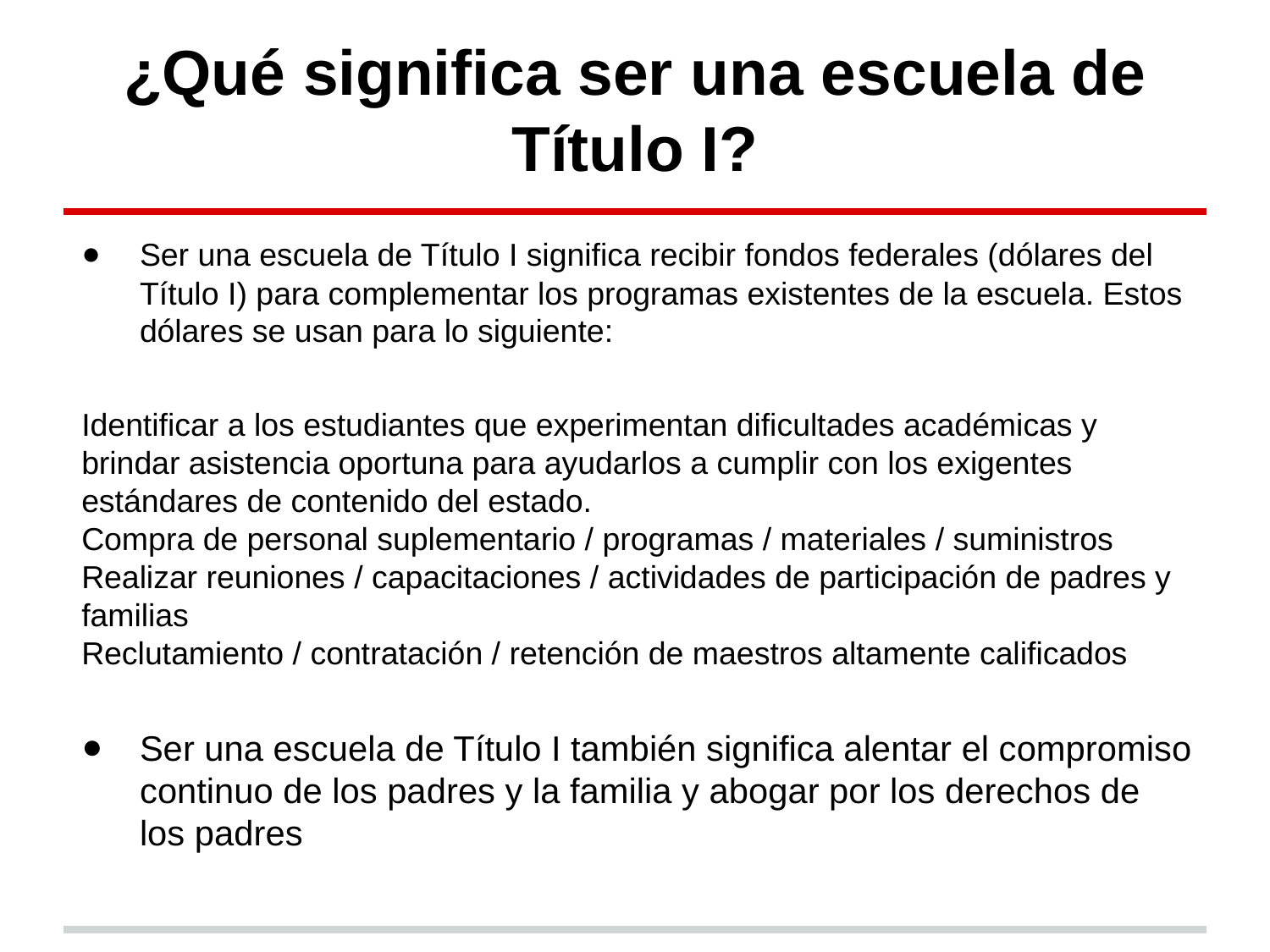

# ¿Qué significa ser una escuela de Título I?
Ser una escuela de Título I significa recibir fondos federales (dólares del Título I) para complementar los programas existentes de la escuela. Estos dólares se usan para lo siguiente:

Identificar a los estudiantes que experimentan dificultades académicas y brindar asistencia oportuna para ayudarlos a cumplir con los exigentes estándares de contenido del estado.
Compra de personal suplementario / programas / materiales / suministros
Realizar reuniones / capacitaciones / actividades de participación de padres y familias
Reclutamiento / contratación / retención de maestros altamente calificados

Ser una escuela de Título I también significa alentar el compromiso continuo de los padres y la familia y abogar por los derechos de los padres